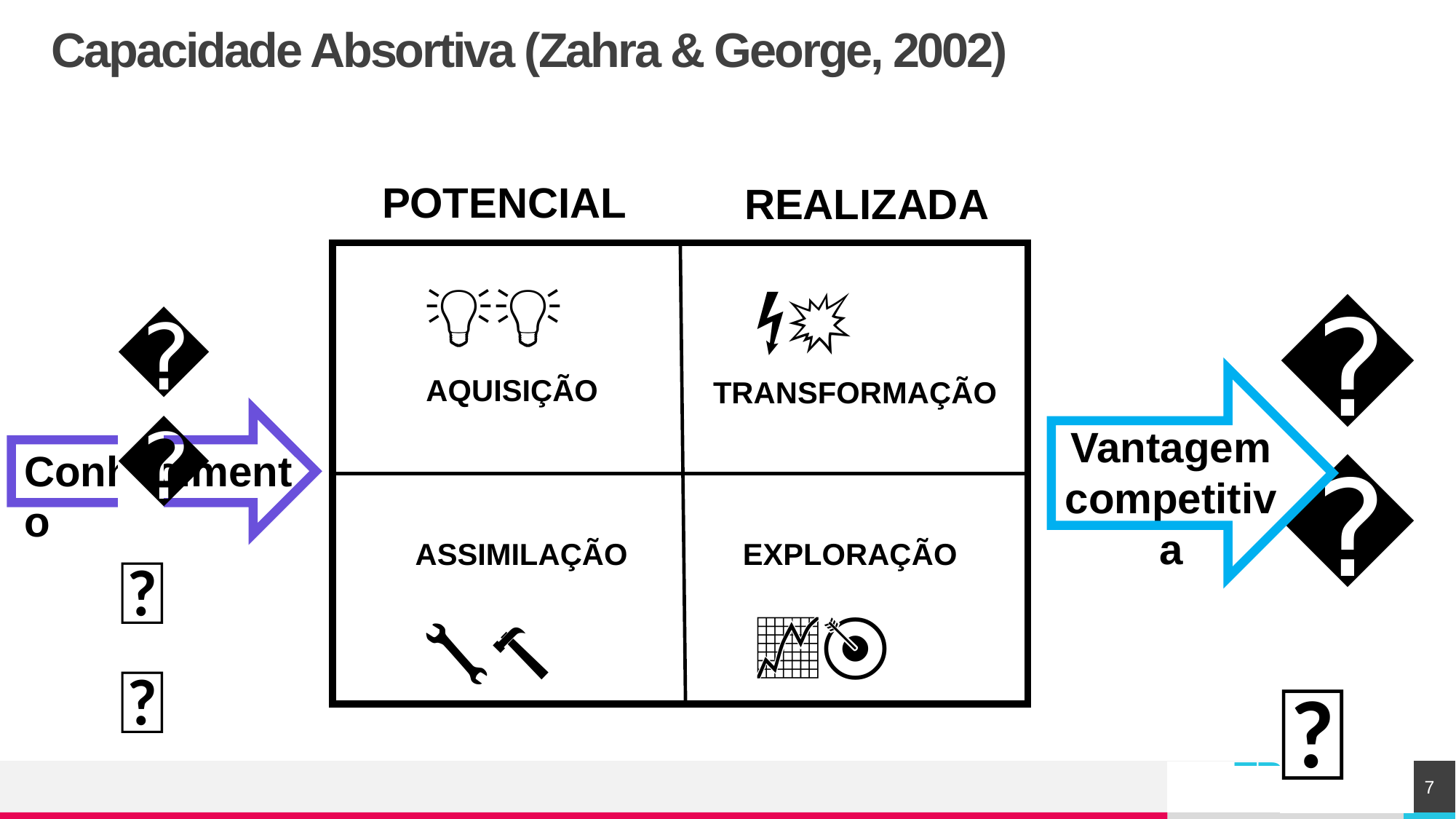

# Capacidade Absortiva (Zahra & George, 2002)
POTENCIAL
REALIZADA

💡💡
⚡💥
🎉

🎉
💡
AQUISIÇÃO
TRANSFORMAÇÃO

Vantagem competitiva
Conhecimento
💡
ASSIMILAÇÃO
EXPLORAÇÃO
📈🎯
🔧🔨
7